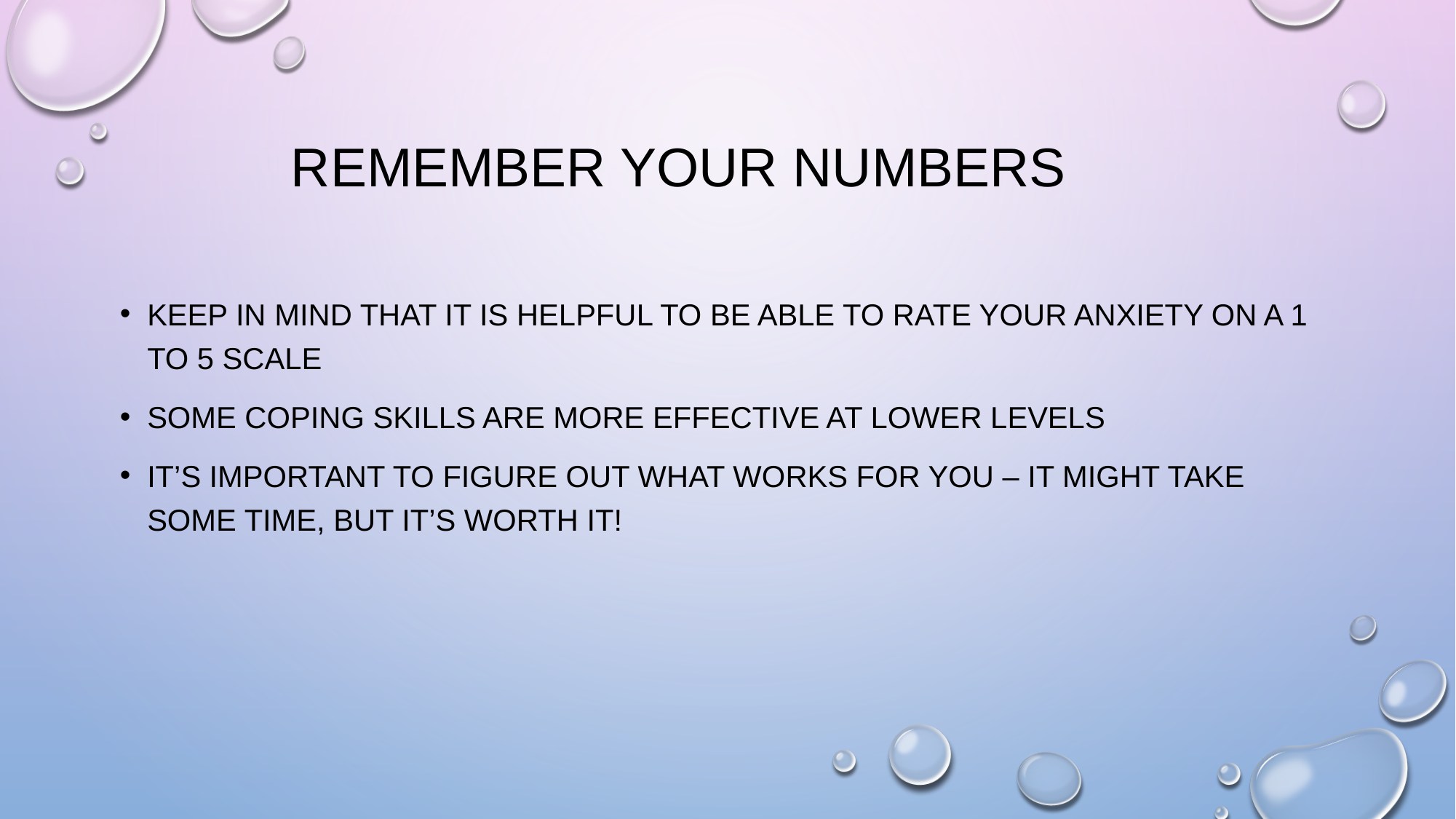

# Remember your numbers
Keep in mind that it is helpful to be able to rate your anxiety on a 1 to 5 scale
Some coping skills are more effective at lower levels
It’s important to figure out what works for you – it might take some time, but it’s worth it!